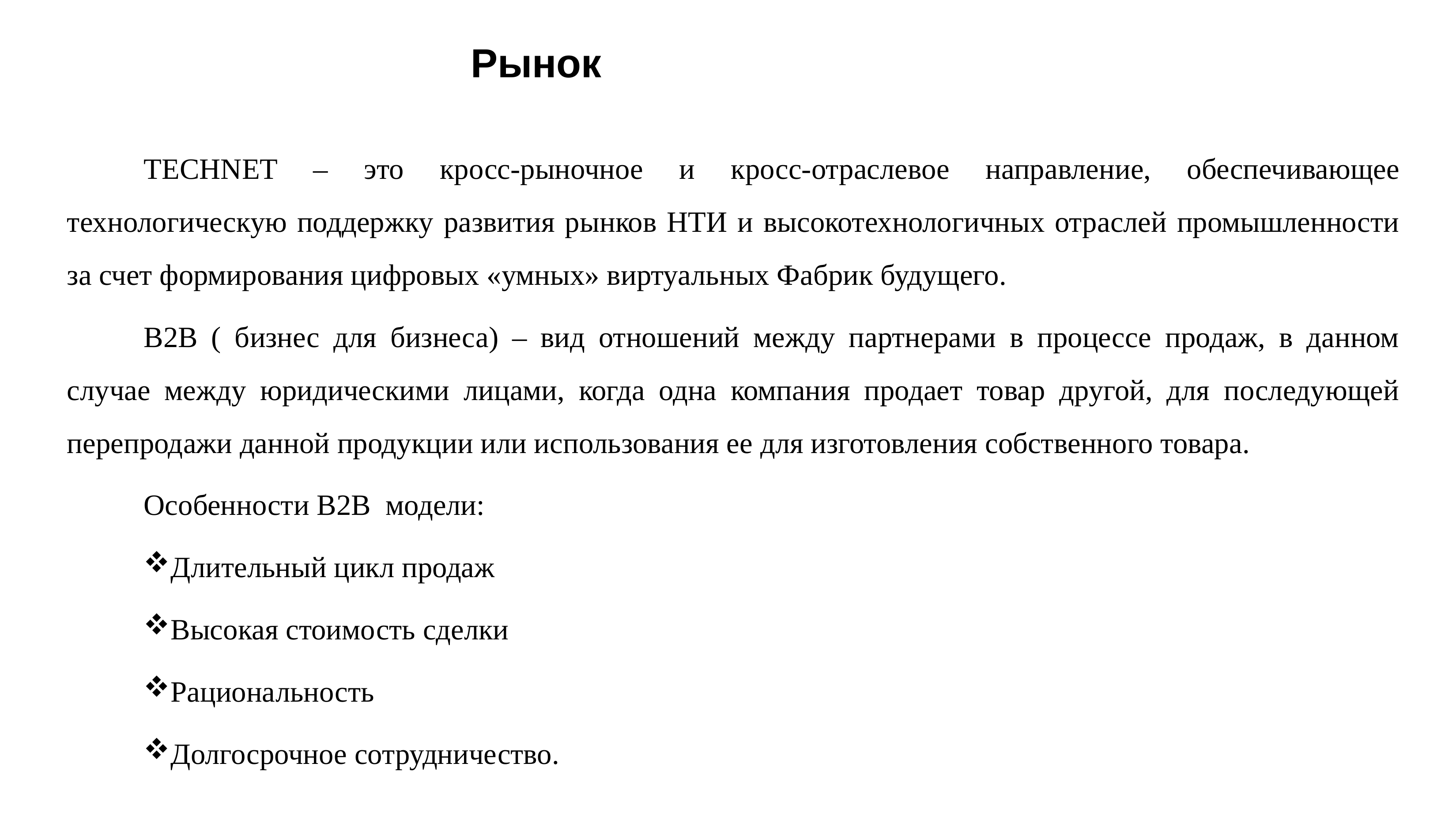

# Рынок
TECHNET – это кросс-рыночное и кросс-отраслевое направление, обеспечивающее технологическую поддержку развития рынков НТИ и высокотехнологичных отраслей промышленности за счет формирования цифровых «умных» виртуальных Фабрик будущего.
B2B ( бизнес для бизнеса) – вид отношений между партнерами в процессе продаж, в данном случае между юридическими лицами, когда одна компания продает товар другой, для последующей перепродажи данной продукции или использования ее для изготовления собственного товара.
Особенности В2В  модели:
Длительный цикл продаж
Высокая стоимость сделки
Рациональность
Долгосрочное сотрудничество.